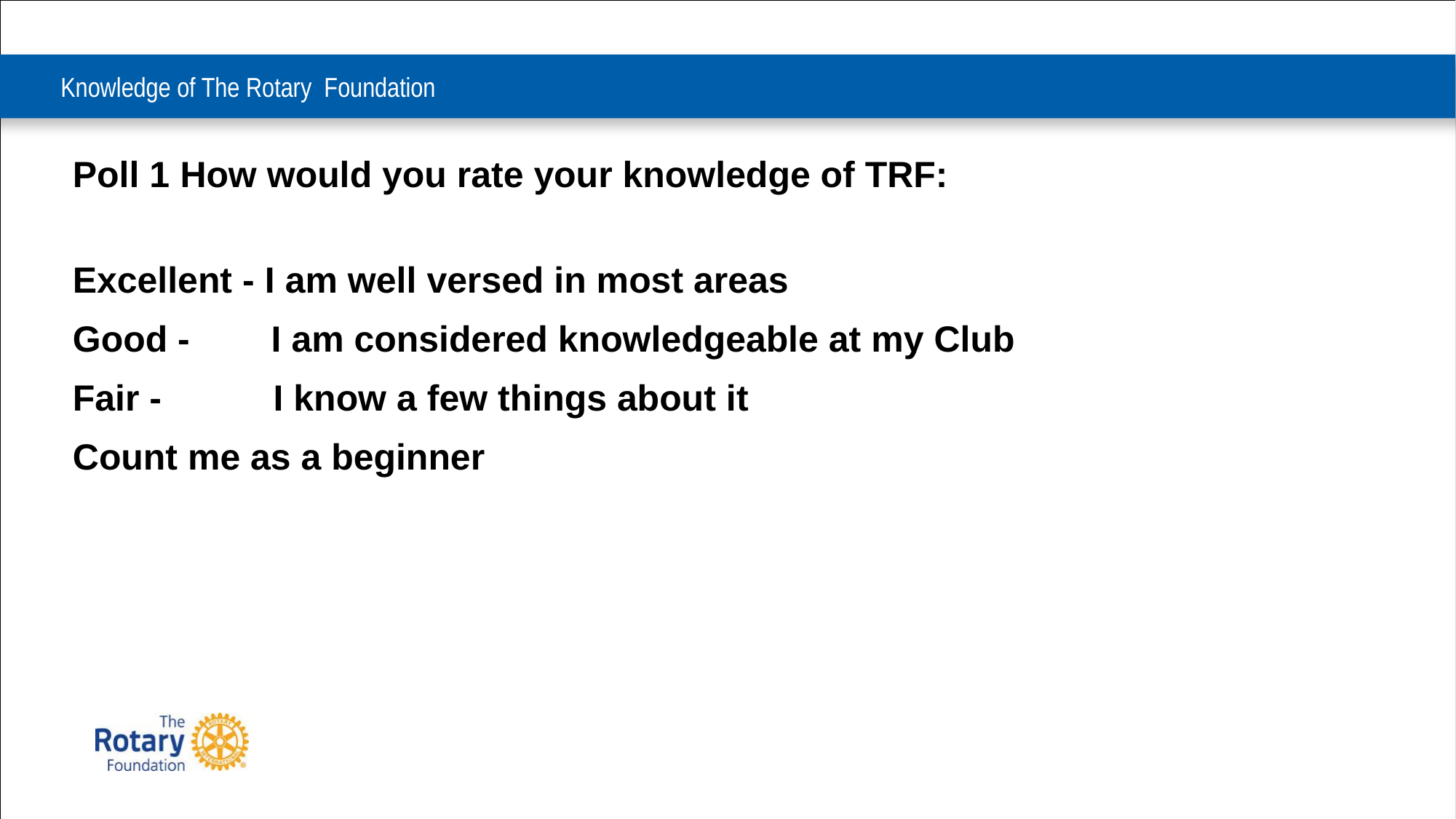

# Knowledge of The Rotary  Foundation
Poll 1 How would you rate your knowledge of TRF:

Excellent - I am well versed in most areas
Good -        I am considered knowledgeable at my Club
Fair -           I know a few things about it
Count me as a beginner